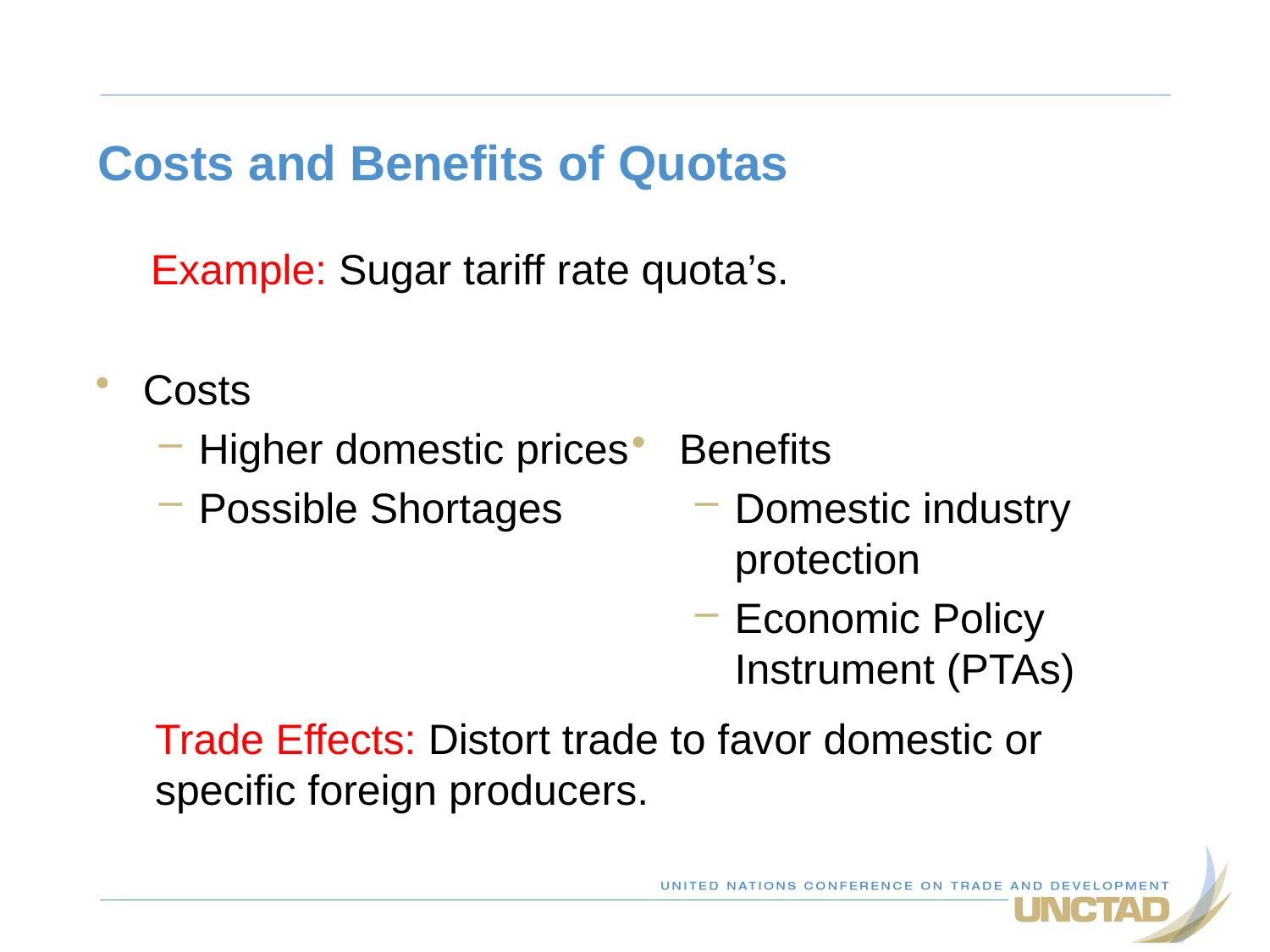

# Costs and Benefits of Quotas
Example: Sugar tariff rate quota’s.
Costs
Higher domestic prices
Possible Shortages

Benefits
Domestic industry protection
Economic Policy Instrument (PTAs)

Trade Effects: Distort trade to favor domestic or specific foreign producers.